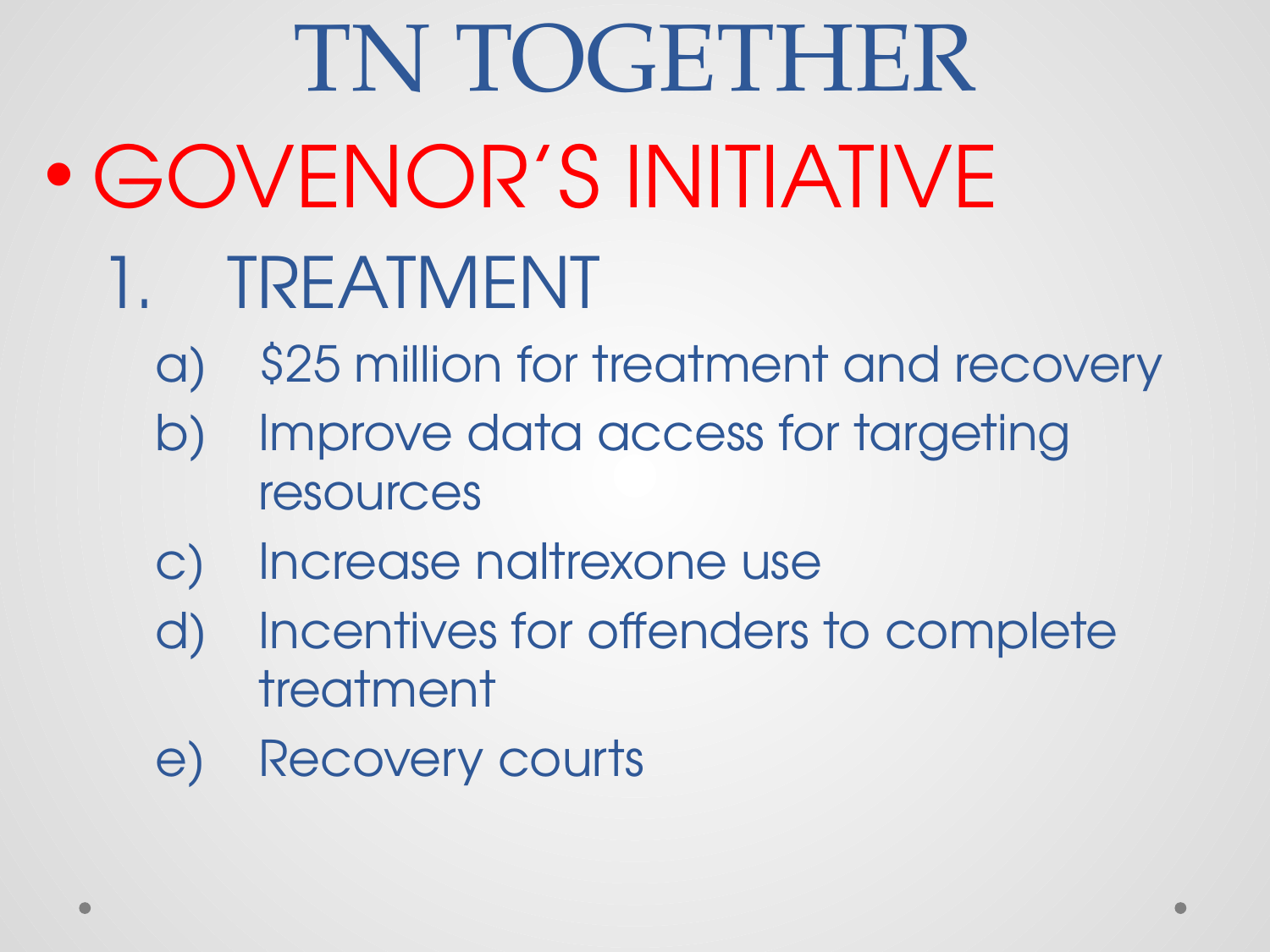

# TN TOGETHER
GOVENOR’S INITIATIVE
TREATMENT
$25 million for treatment and recovery
Improve data access for targeting resources
Increase naltrexone use
Incentives for offenders to complete treatment
Recovery courts